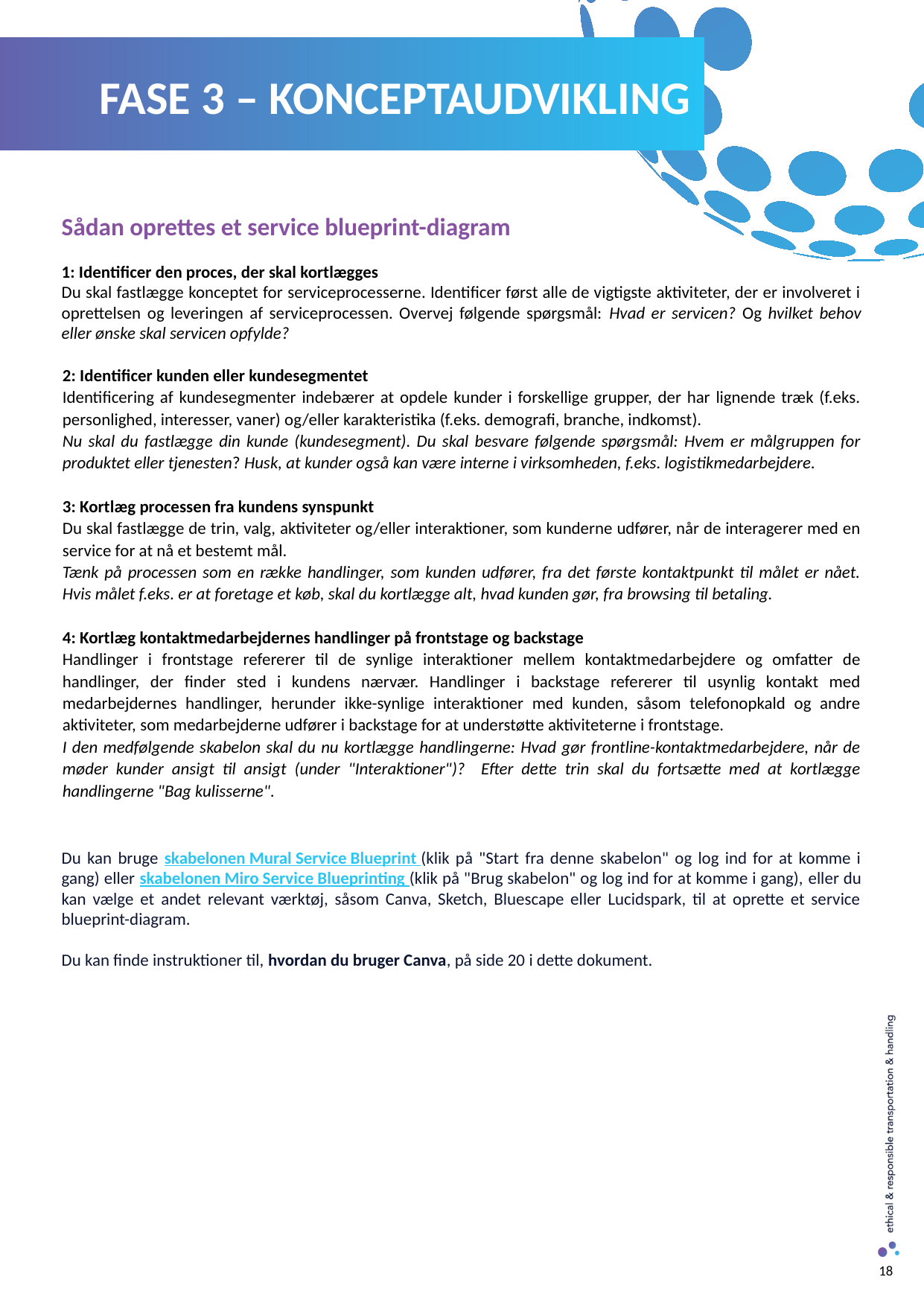

FASE 3 – KONCEPTAUDVIKLING
Sådan oprettes et service blueprint-diagram

1: Identificer den proces, der skal kortlægges
Du skal fastlægge konceptet for serviceprocesserne. Identificer først alle de vigtigste aktiviteter, der er involveret i oprettelsen og leveringen af serviceprocessen. Overvej følgende spørgsmål: Hvad er servicen? Og hvilket behov eller ønske skal servicen opfylde?

2: Identificer kunden eller kundesegmentet
Identificering af kundesegmenter indebærer at opdele kunder i forskellige grupper, der har lignende træk (f.eks. personlighed, interesser, vaner) og/eller karakteristika (f.eks. demografi, branche, indkomst).
Nu skal du fastlægge din kunde (kundesegment). Du skal besvare følgende spørgsmål: Hvem er målgruppen for produktet eller tjenesten? Husk, at kunder også kan være interne i virksomheden, f.eks. logistikmedarbejdere.

3: Kortlæg processen fra kundens synspunkt
Du skal fastlægge de trin, valg, aktiviteter og/eller interaktioner, som kunderne udfører, når de interagerer med en service for at nå et bestemt mål.
Tænk på processen som en række handlinger, som kunden udfører, fra det første kontaktpunkt til målet er nået. Hvis målet f.eks. er at foretage et køb, skal du kortlægge alt, hvad kunden gør, fra browsing til betaling.

4: Kortlæg kontaktmedarbejdernes handlinger på frontstage og backstage
Handlinger i frontstage refererer til de synlige interaktioner mellem kontaktmedarbejdere og omfatter de handlinger, der finder sted i kundens nærvær. Handlinger i backstage refererer til usynlig kontakt med medarbejdernes handlinger, herunder ikke-synlige interaktioner med kunden, såsom telefonopkald og andre aktiviteter, som medarbejderne udfører i backstage for at understøtte aktiviteterne i frontstage.
I den medfølgende skabelon skal du nu kortlægge handlingerne: Hvad gør frontline-kontaktmedarbejdere, når de møder kunder ansigt til ansigt (under "Interaktioner")?  Efter dette trin skal du fortsætte med at kortlægge handlingerne "Bag kulisserne".

Du kan bruge skabelonen Mural Service Blueprint (klik på "Start fra denne skabelon" og log ind for at komme i gang) eller skabelonen Miro Service Blueprinting (klik på "Brug skabelon" og log ind for at komme i gang), eller du kan vælge et andet relevant værktøj, såsom Canva, Sketch, Bluescape eller Lucidspark, til at oprette et service blueprint-diagram.

Du kan finde instruktioner til, hvordan du bruger Canva, på side 20 i dette dokument.

18